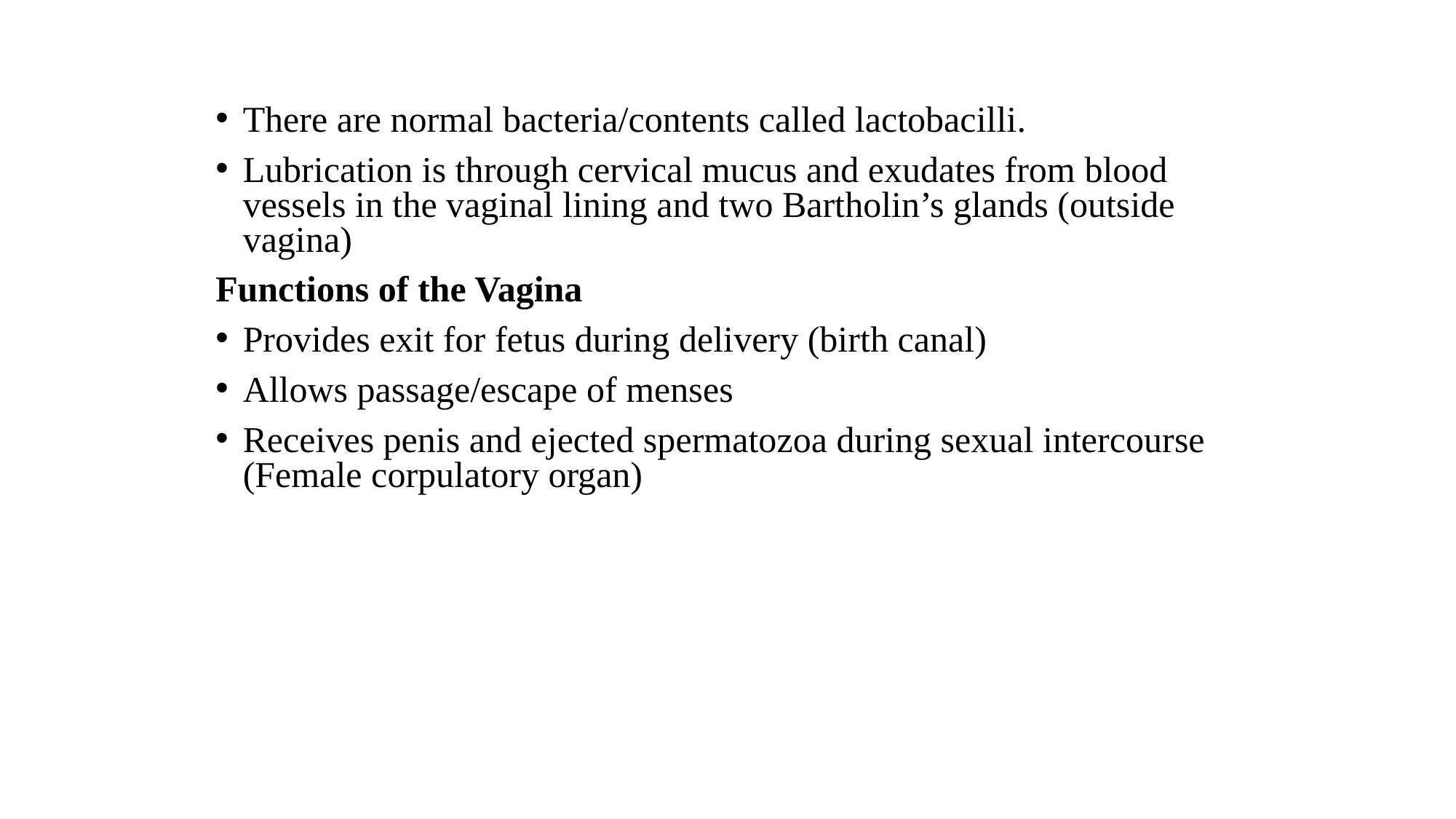

There are normal bacteria/contents called lactobacilli.
Lubrication is through cervical mucus and exudates from blood vessels in the vaginal lining and two Bartholin’s glands (outside vagina)
Functions of the Vagina
Provides exit for fetus during delivery (birth canal)
Allows passage/escape of menses
Receives penis and ejected spermatozoa during sexual intercourse (Female corpulatory organ)